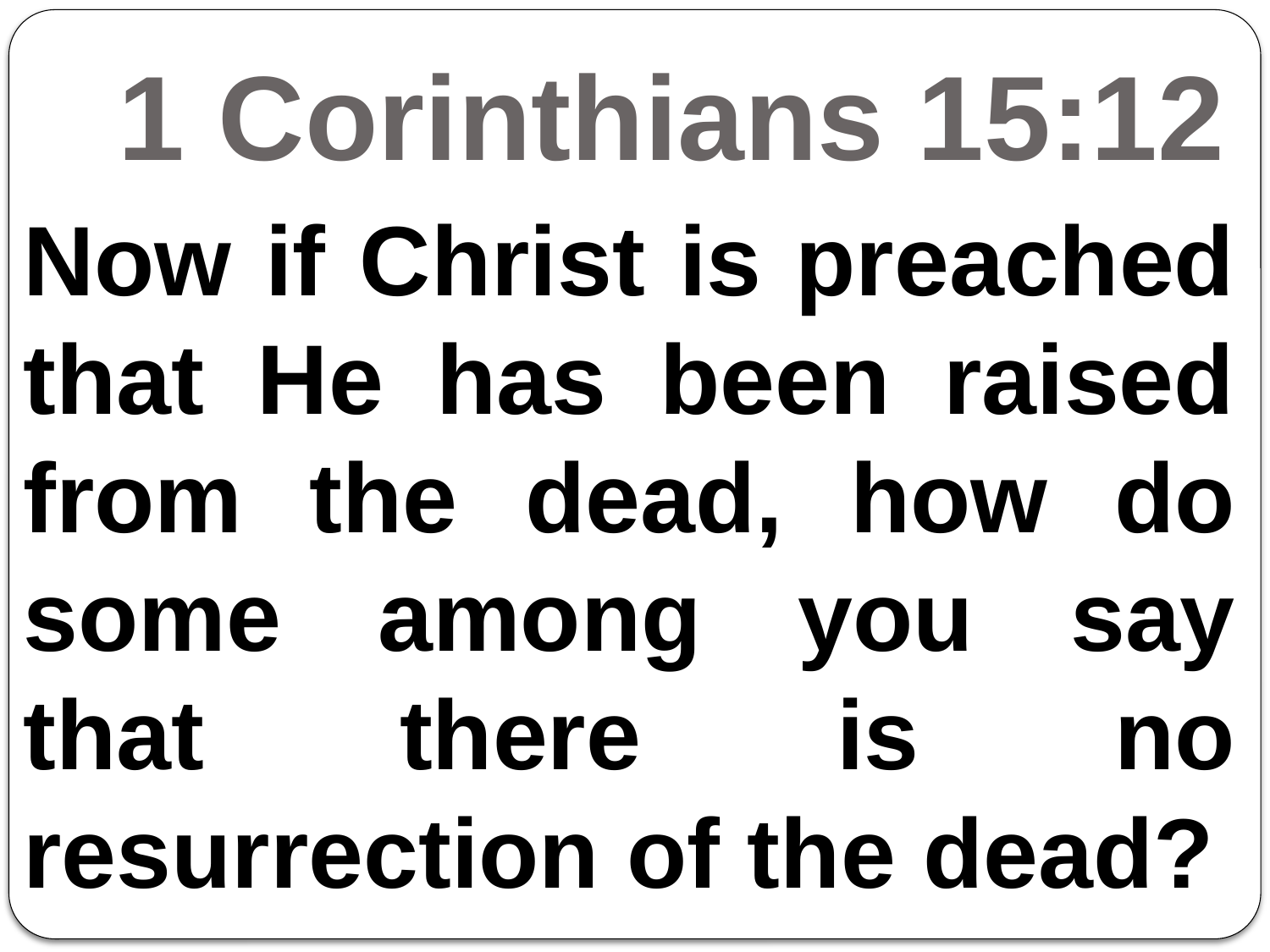

# 1 Corinthians 15:12
Now if Christ is preached that He has been raised from the dead, how do some among you say that there is no resurrection of the dead?